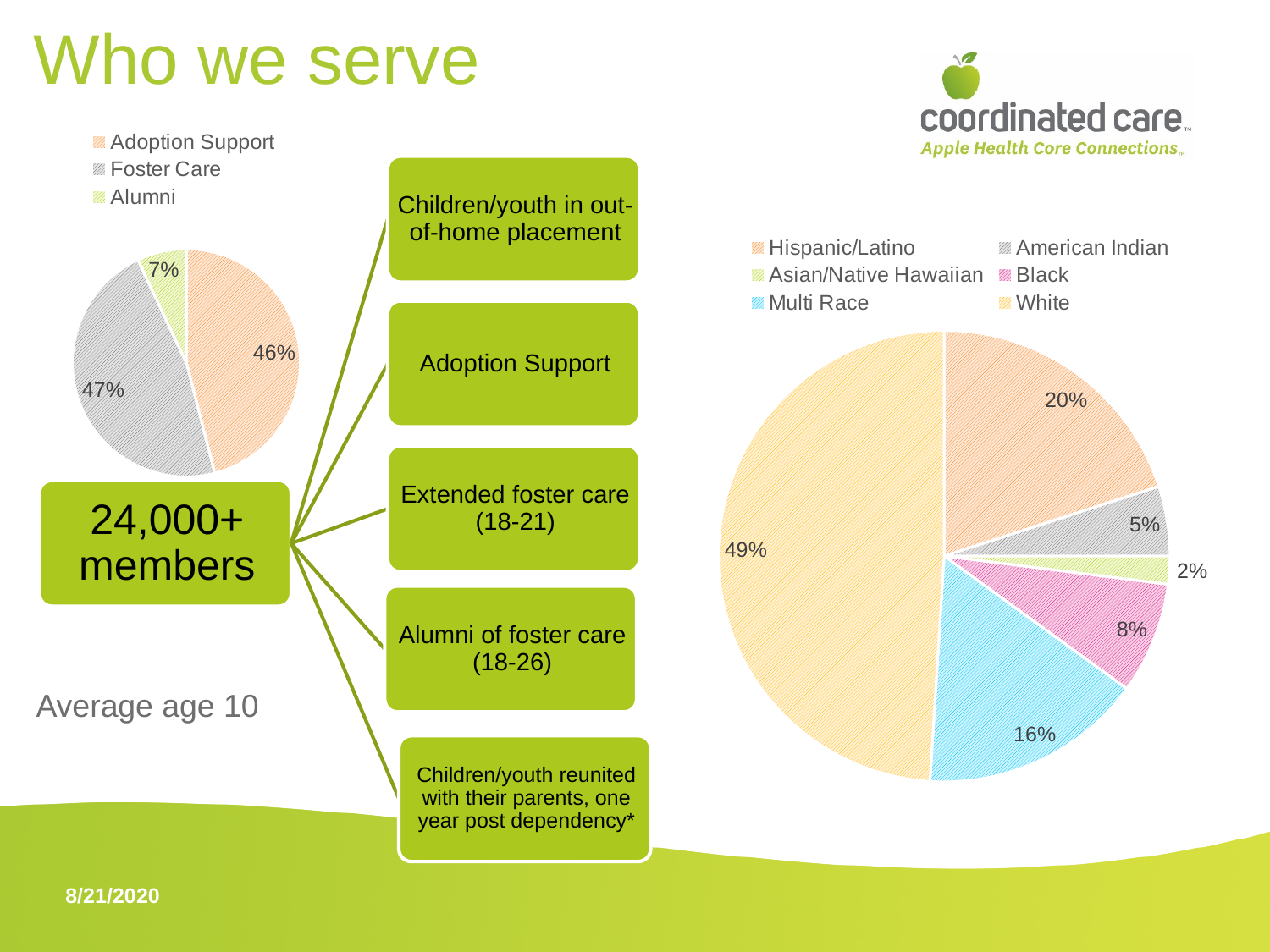

# Who we serve

### Chart

| Category | Column1 |
|---|---|
| Adoption Support  | 46.0 |
| Foster Care | 47.0 |
| Alumni | 7.0 |
24,000+ members

Children/youth in out-of-home placement

Adoption Support

Extended foster care (18-21)

Alumni of foster care (18-26)

Children/youth reunited with their parents, one year post dependency*

### Chart

| Category | Sales |
|---|---|
| Hispanic/Latino | 20.0 |
| American Indian  | 5.0 |
| Asian/Native Hawaiian | 2.0 |
| Black | 8.0 |
| Multi Race | 16.0 |
| White | 49.0 |
Average age 10